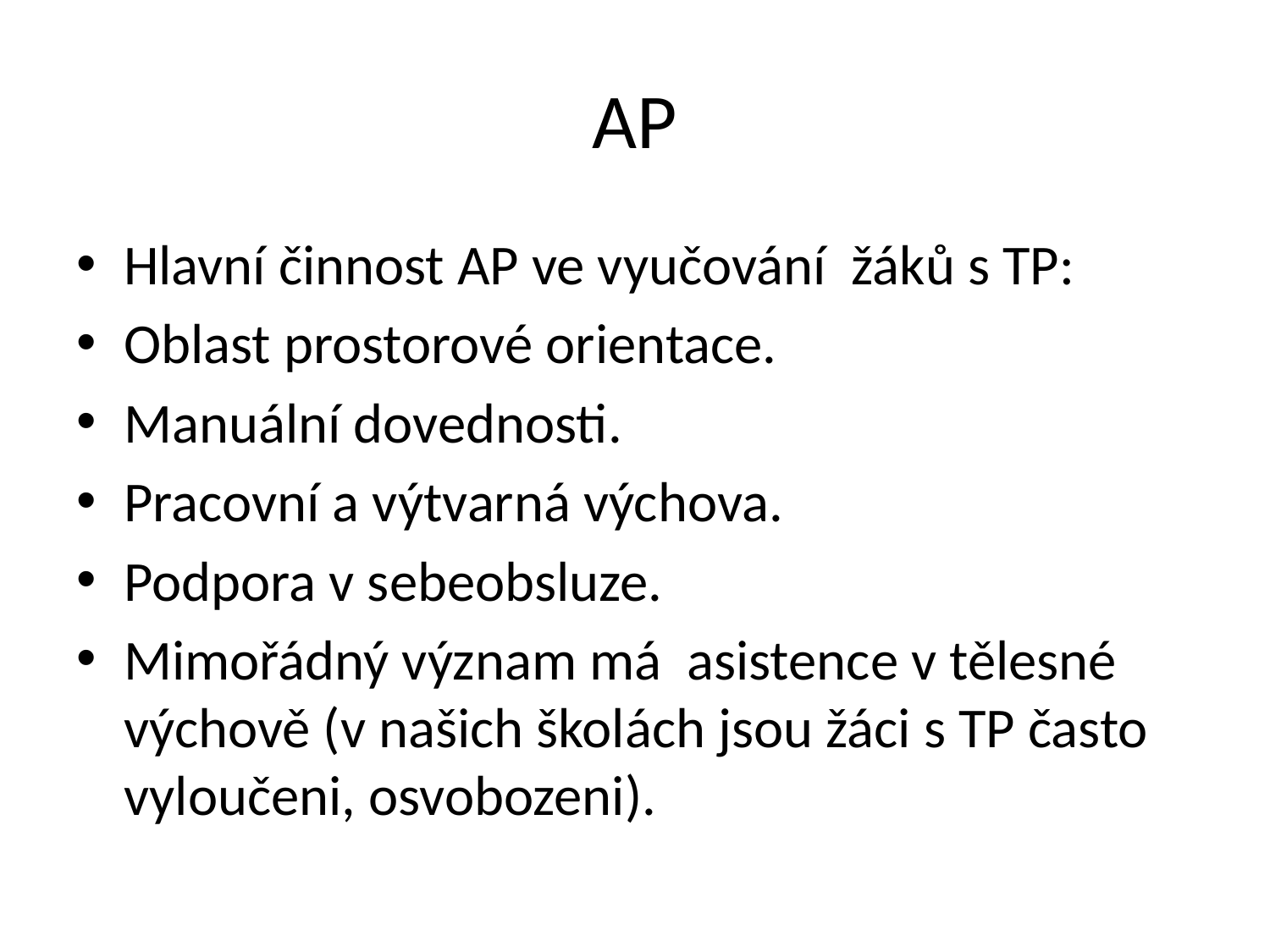

# AP
Hlavní činnost AP ve vyučování  žáků s TP:
Oblast prostorové orientace.
Manuální dovednosti.
Pracovní a výtvarná výchova.
Podpora v sebeobsluze.
Mimořádný význam má  asistence v tělesné výchově (v našich školách jsou žáci s TP často vyloučeni, osvobozeni).